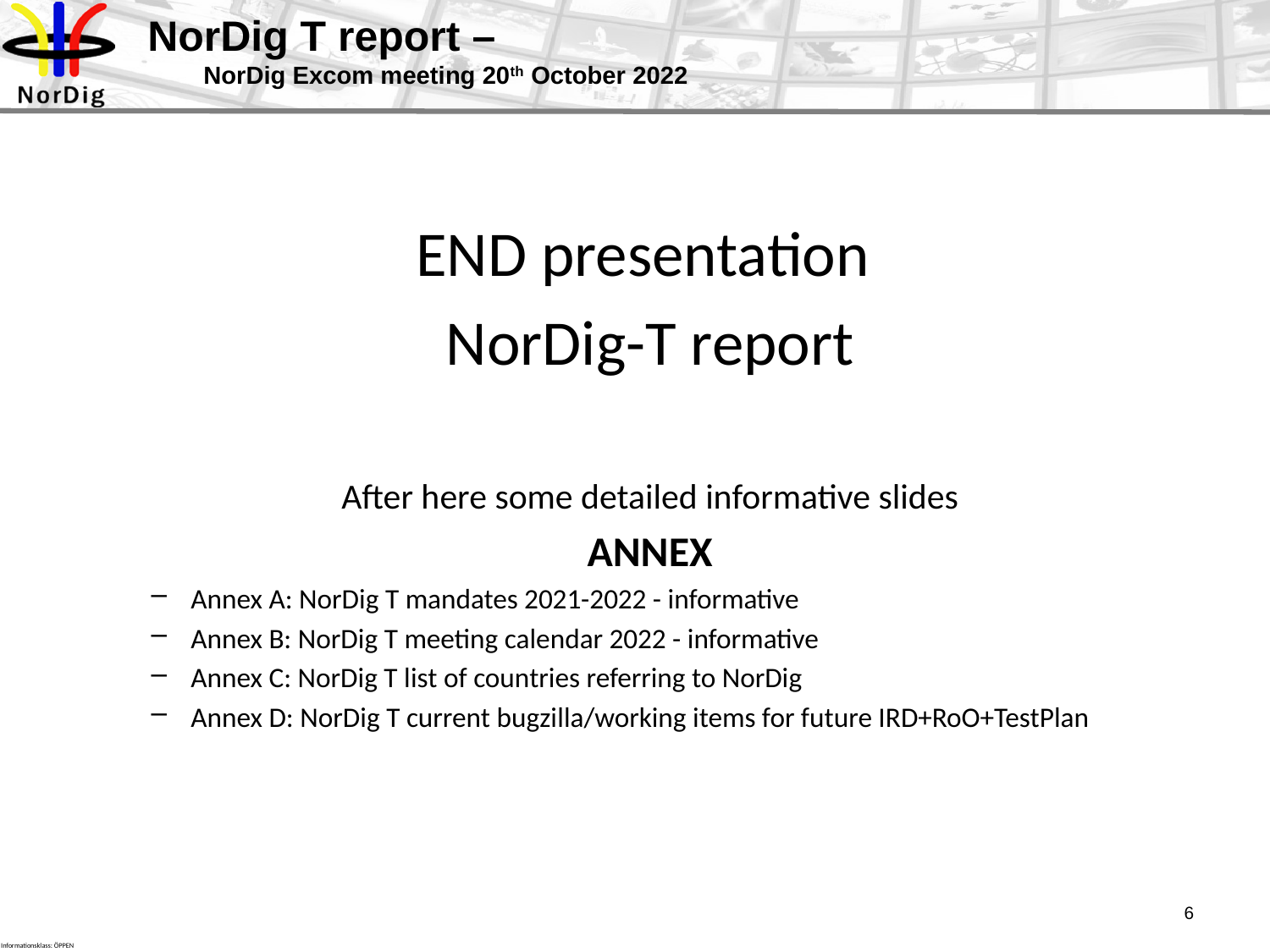

# NorDig T report – NorDig Excom meeting 20th October 2022
END presentation
NorDig-T report

After here some detailed informative slides
ANNEX
Annex A: NorDig T mandates 2021-2022 - informative
Annex B: NorDig T meeting calendar 2022 - informative
Annex C: NorDig T list of countries referring to NorDig
Annex D: NorDig T current bugzilla/working items for future IRD+RoO+TestPlan

6